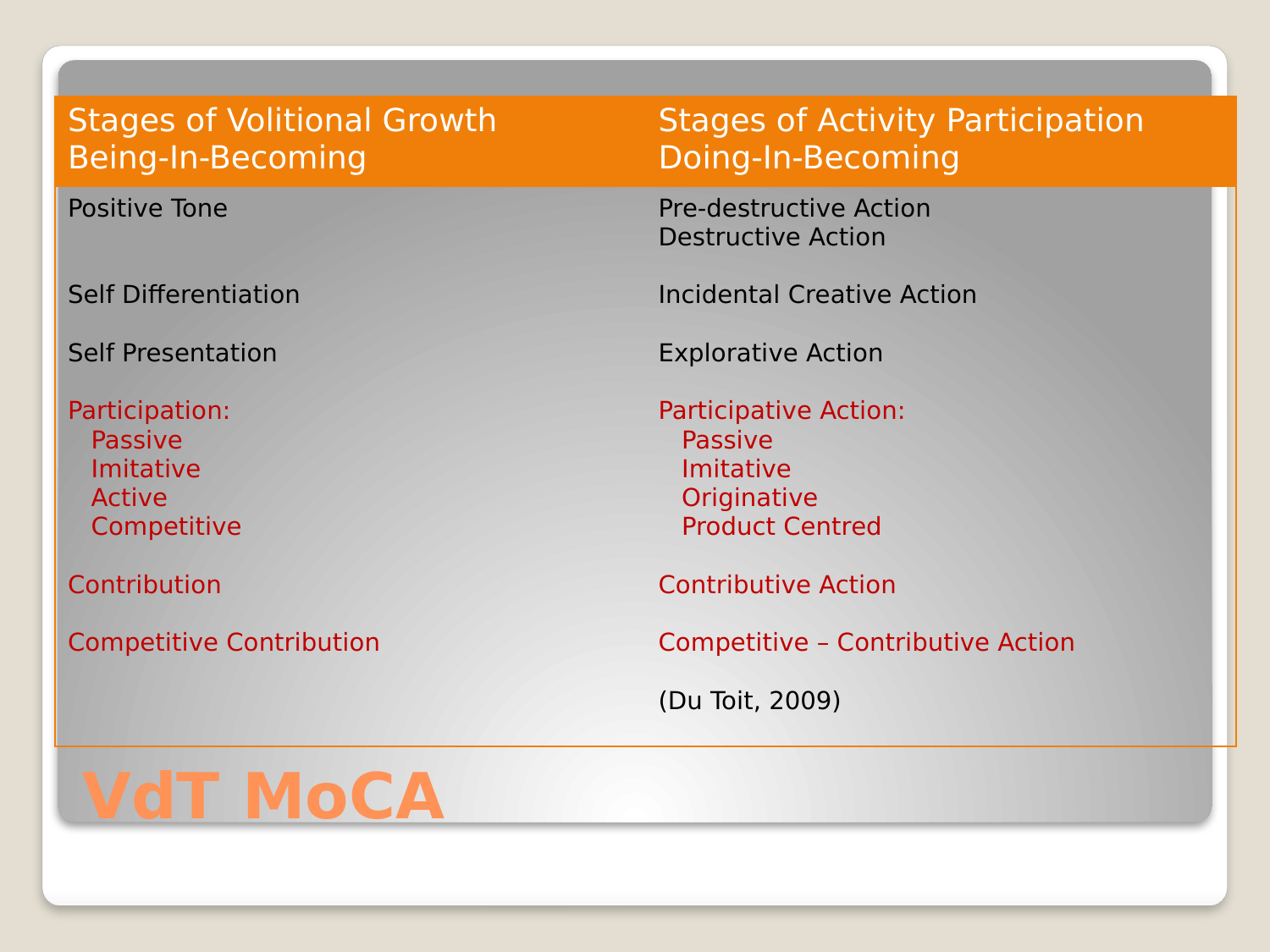

| Stages of Volitional Growth Being-In-Becoming | Stages of Activity Participation Doing-In-Becoming |
| --- | --- |
| Positive Tone Self Differentiation Self Presentation Participation: Passive Imitative Active Competitive Contribution Competitive Contribution | Pre-destructive Action Destructive Action Incidental Creative Action Explorative Action Participative Action: Passive Imitative Originative Product Centred Contributive Action Competitive – Contributive Action (Du Toit, 2009) |
# VdT MoCA